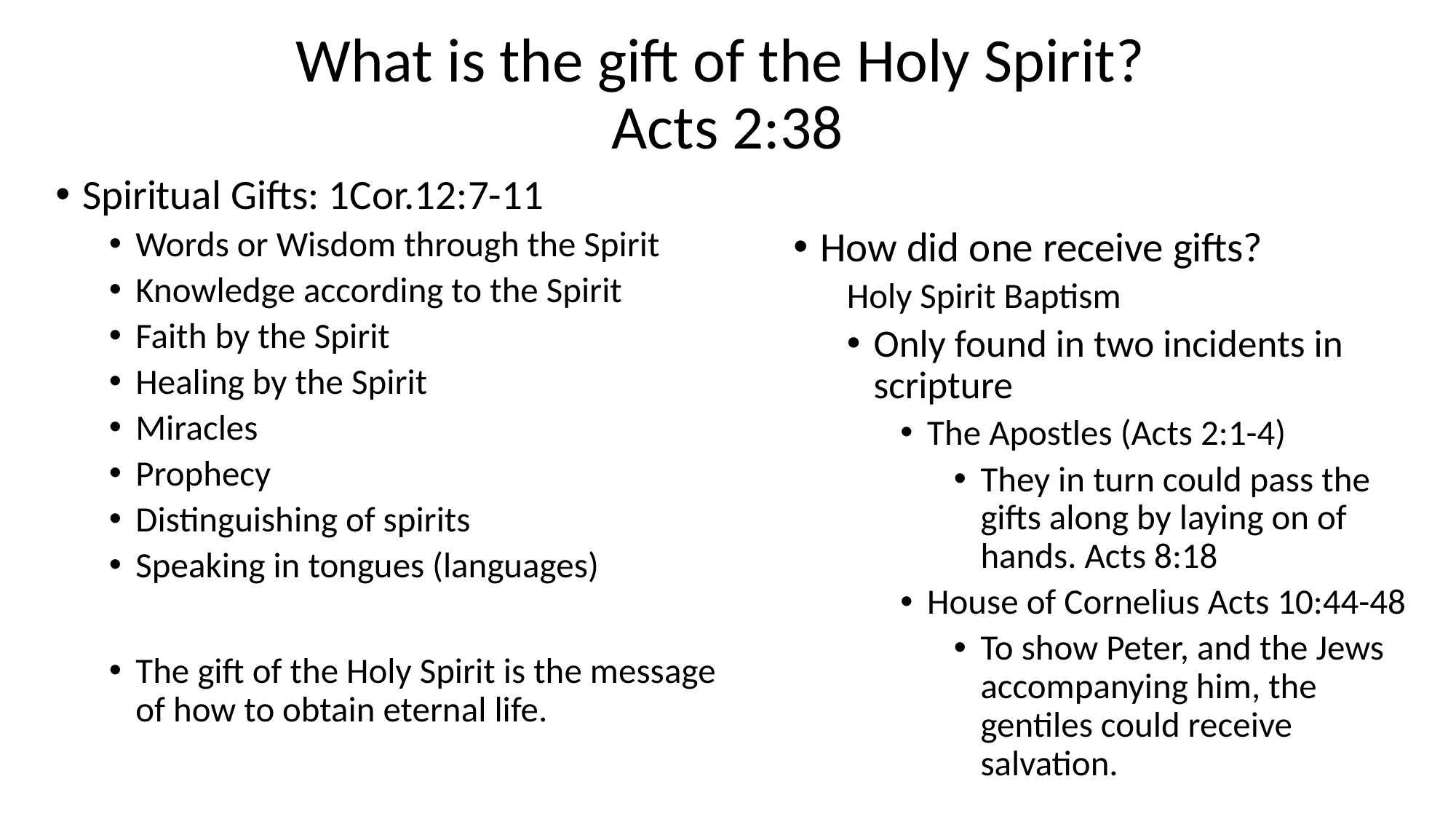

# What is the gift of the Holy Spirit? Acts 2:38
Spiritual Gifts: 1Cor.12:7-11
Words or Wisdom through the Spirit
Knowledge according to the Spirit
Faith by the Spirit
Healing by the Spirit
Miracles
Prophecy
Distinguishing of spirits
Speaking in tongues (languages)

The gift of the Holy Spirit is the message of how to obtain eternal life.

How did one receive gifts?
Holy Spirit Baptism
Only found in two incidents in scripture
The Apostles (Acts 2:1-4)
They in turn could pass the gifts along by laying on of hands. Acts 8:18
House of Cornelius Acts 10:44-48
To show Peter, and the Jews accompanying him, the gentiles could receive salvation.